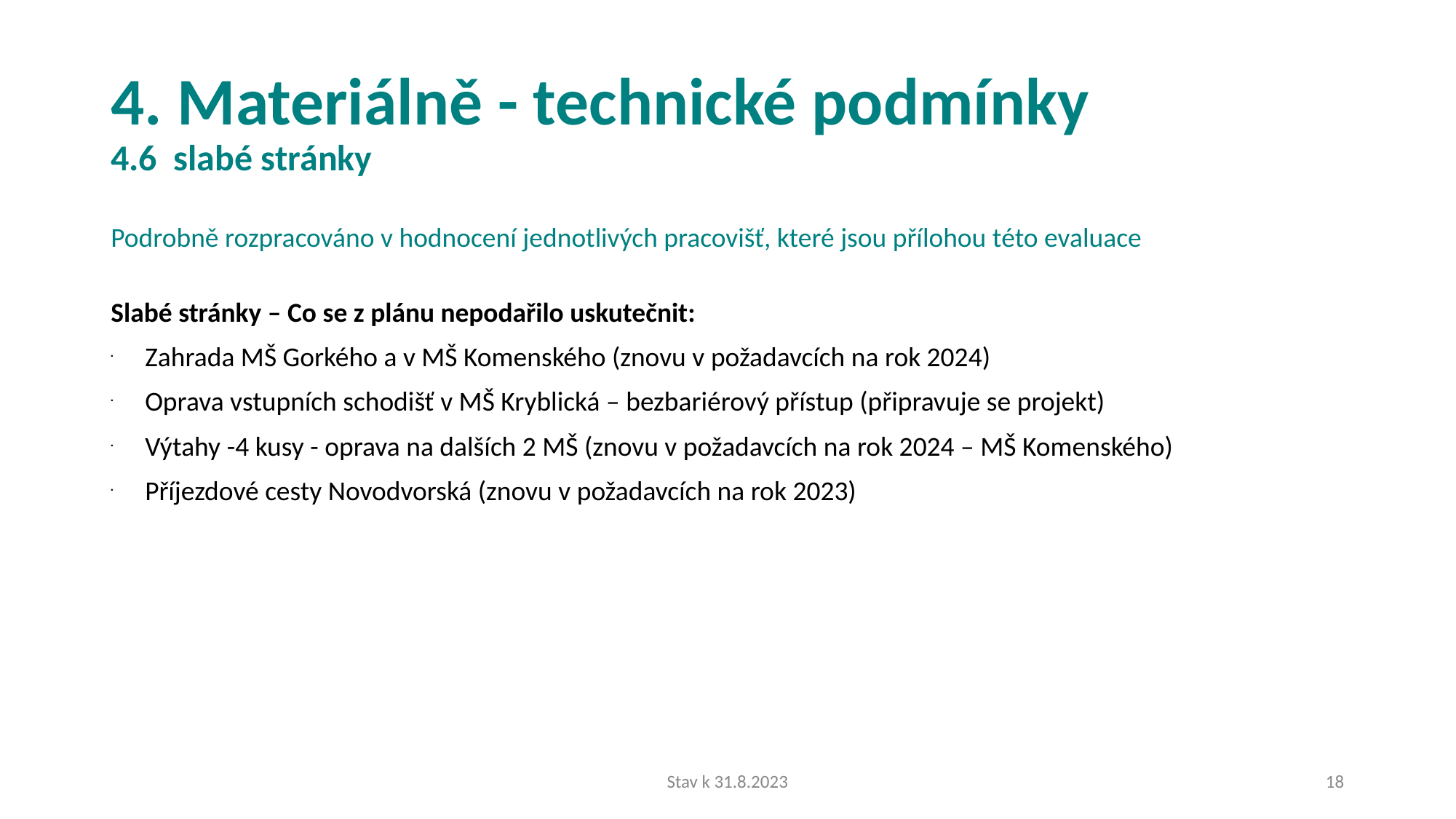

# 4. Materiálně - technické podmínky 4.6  slabé stránky
Podrobně rozpracováno v hodnocení jednotlivých pracovišť, které jsou přílohou této evaluace

Slabé stránky – Co se z plánu nepodařilo uskutečnit:
Zahrada MŠ Gorkého a v MŠ Komenského (znovu v požadavcích na rok 2024)
Oprava vstupních schodišť v MŠ Kryblická – bezbariérový přístup (připravuje se projekt)
Výtahy -4 kusy - oprava na dalších 2 MŠ (znovu v požadavcích na rok 2024 – MŠ Komenského)
Příjezdové cesty Novodvorská (znovu v požadavcích na rok 2023)

Stav k 31.8.2023
18